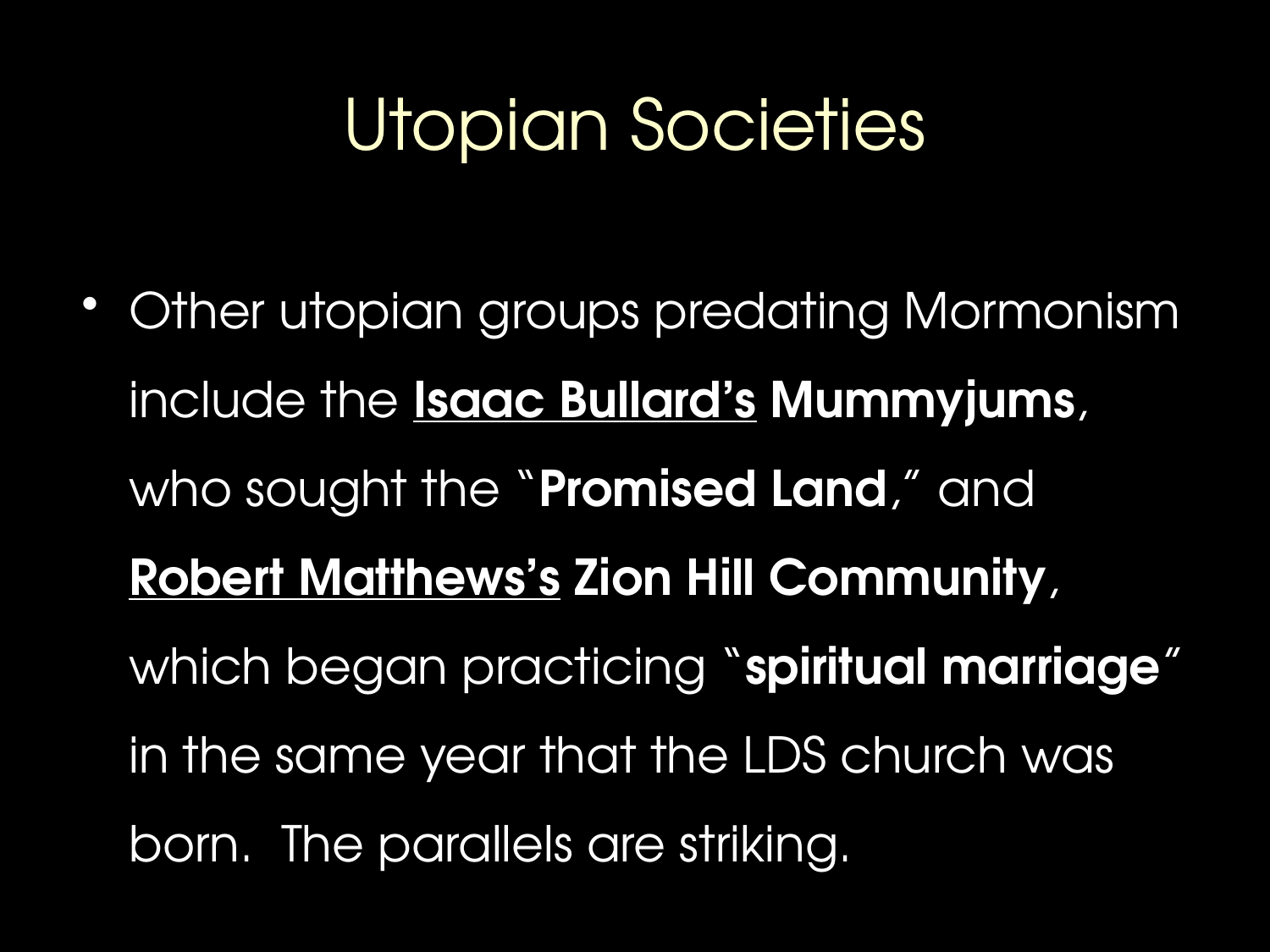

# Utopian Societies

Other utopian groups predating Mormonism include the Isaac Bullard’s Mummyjums, who sought the “Promised Land,” and Robert Matthews’s Zion Hill Community, which began practicing “spiritual marriage” in the same year that the LDS church was born.  The parallels are striking.